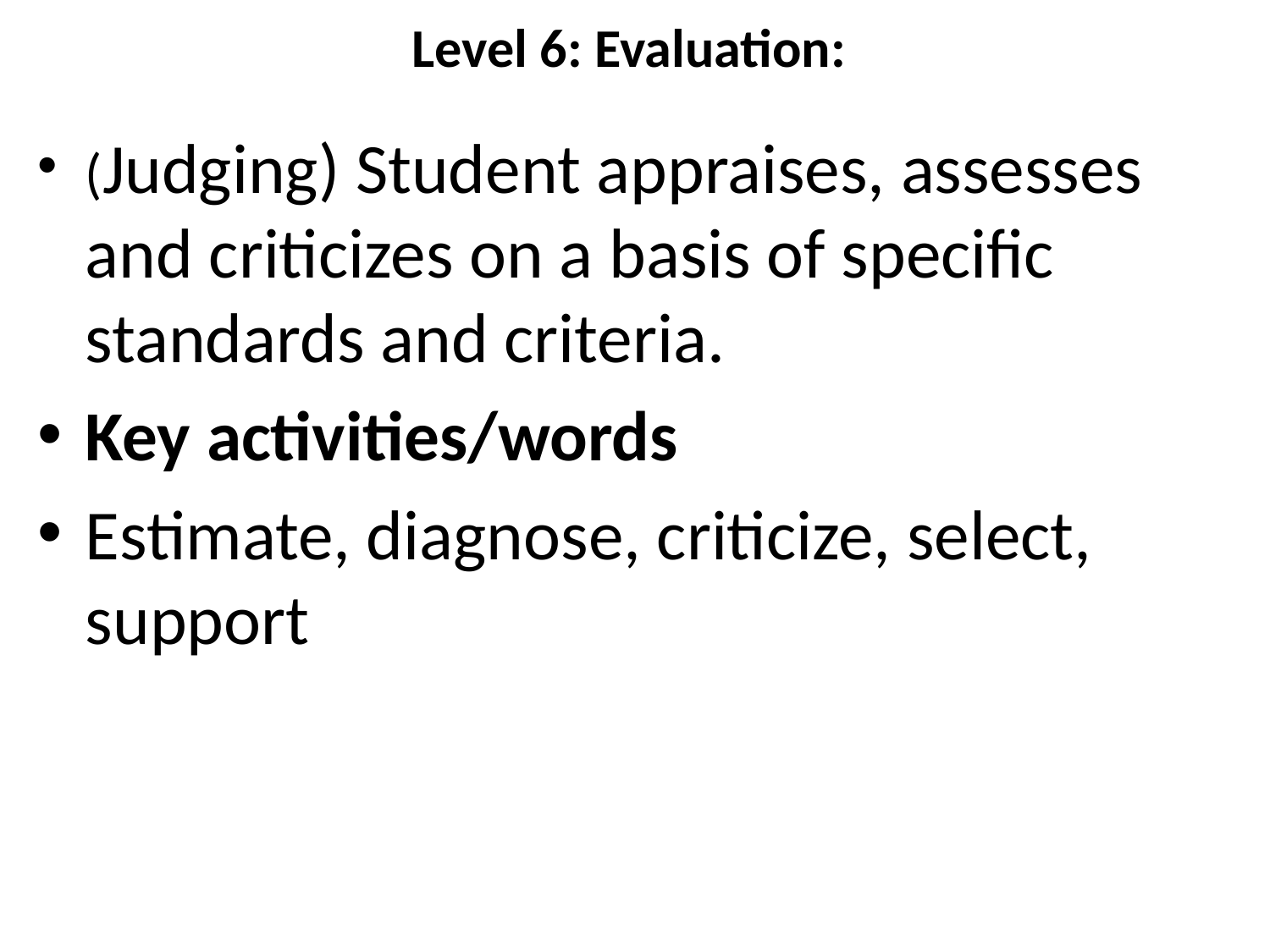

# Level 6: Evaluation:
(Judging) Student appraises, assesses and criticizes on a basis of specific standards and criteria.
Key activities/words
Estimate, diagnose, criticize, select, support